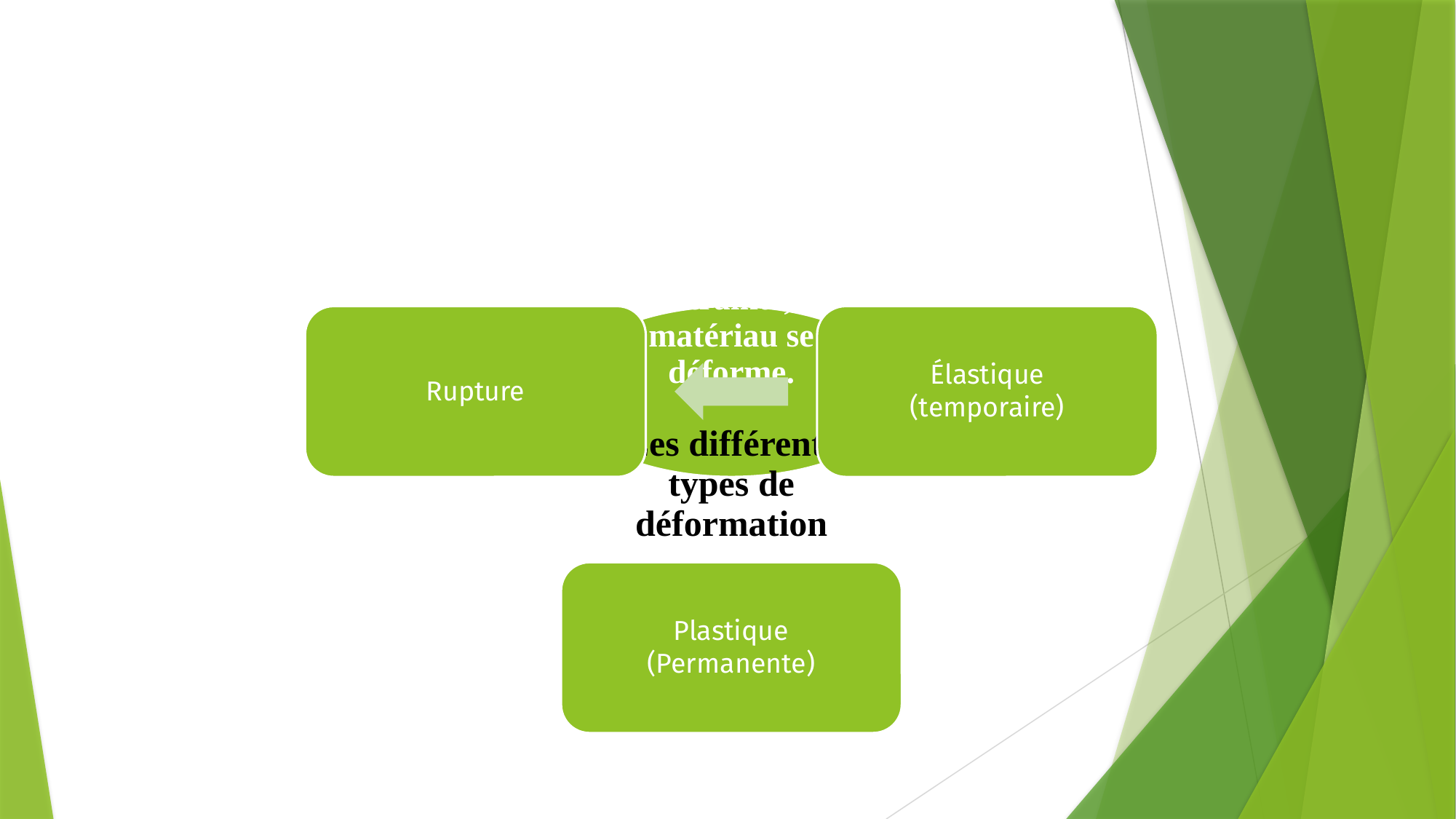

Après avoir subit une contrainte, le matériau se déforme.
Les différents types de déformation
Élastique
(temporaire)
Plastique
(Permanente)
Rupture